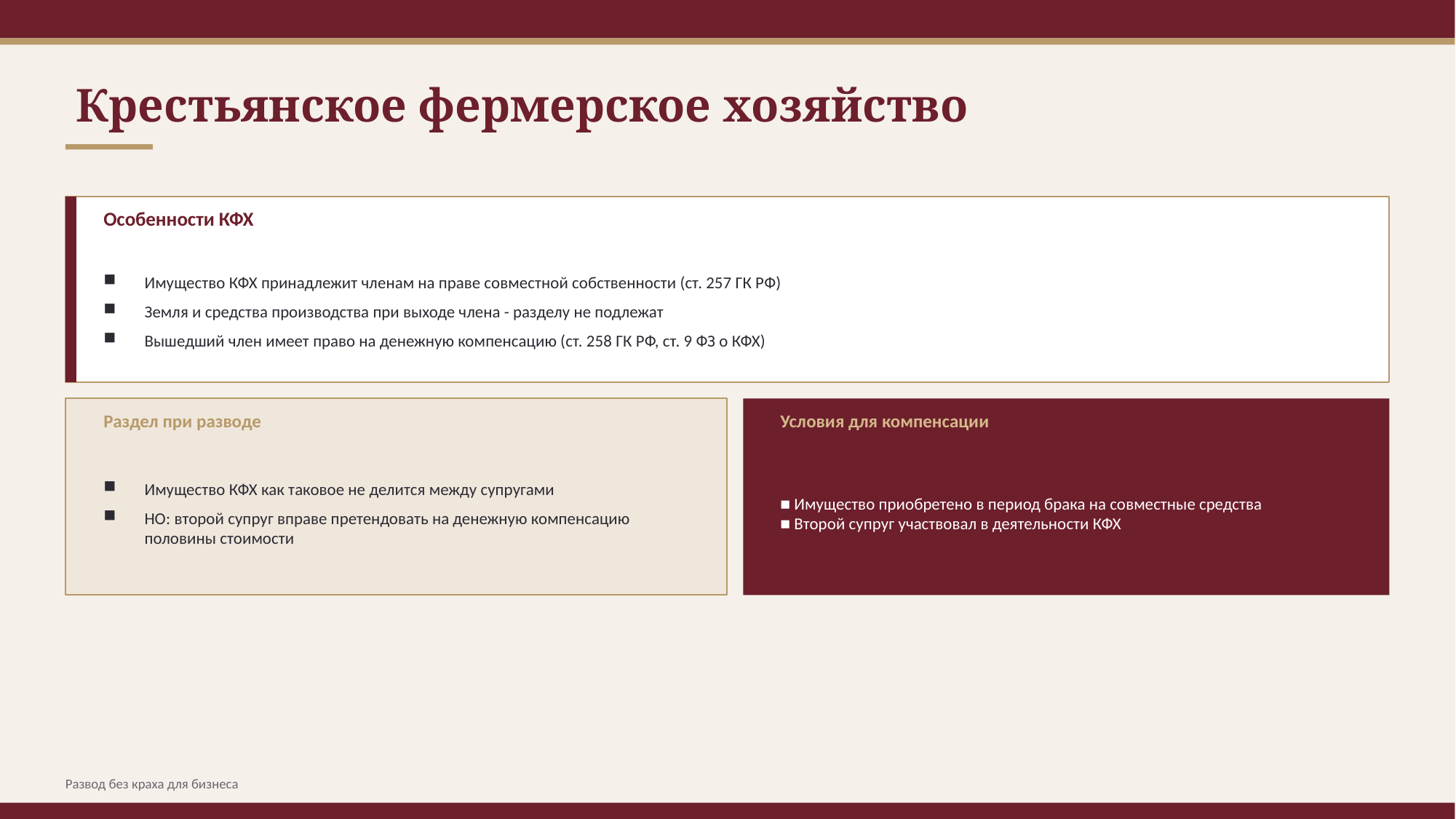

Крестьянское фермерское хозяйство

Особенности КФХ
Имущество КФХ принадлежит членам на праве совместной собственности (ст. 257 ГК РФ)
Земля и средства производства при выходе члена - разделу не подлежат
Вышедший член имеет право на денежную компенсацию (ст. 258 ГК РФ, ст. 9 ФЗ о КФХ)

Раздел при разводе
Условия для компенсации
Имущество КФХ как таковое не делится между супругами
НО: второй супруг вправе претендовать на денежную компенсацию половины стоимости
■ Имущество приобретено в период брака на совместные средства
■ Второй супруг участвовал в деятельности КФХ
Развод без краха для бизнеса